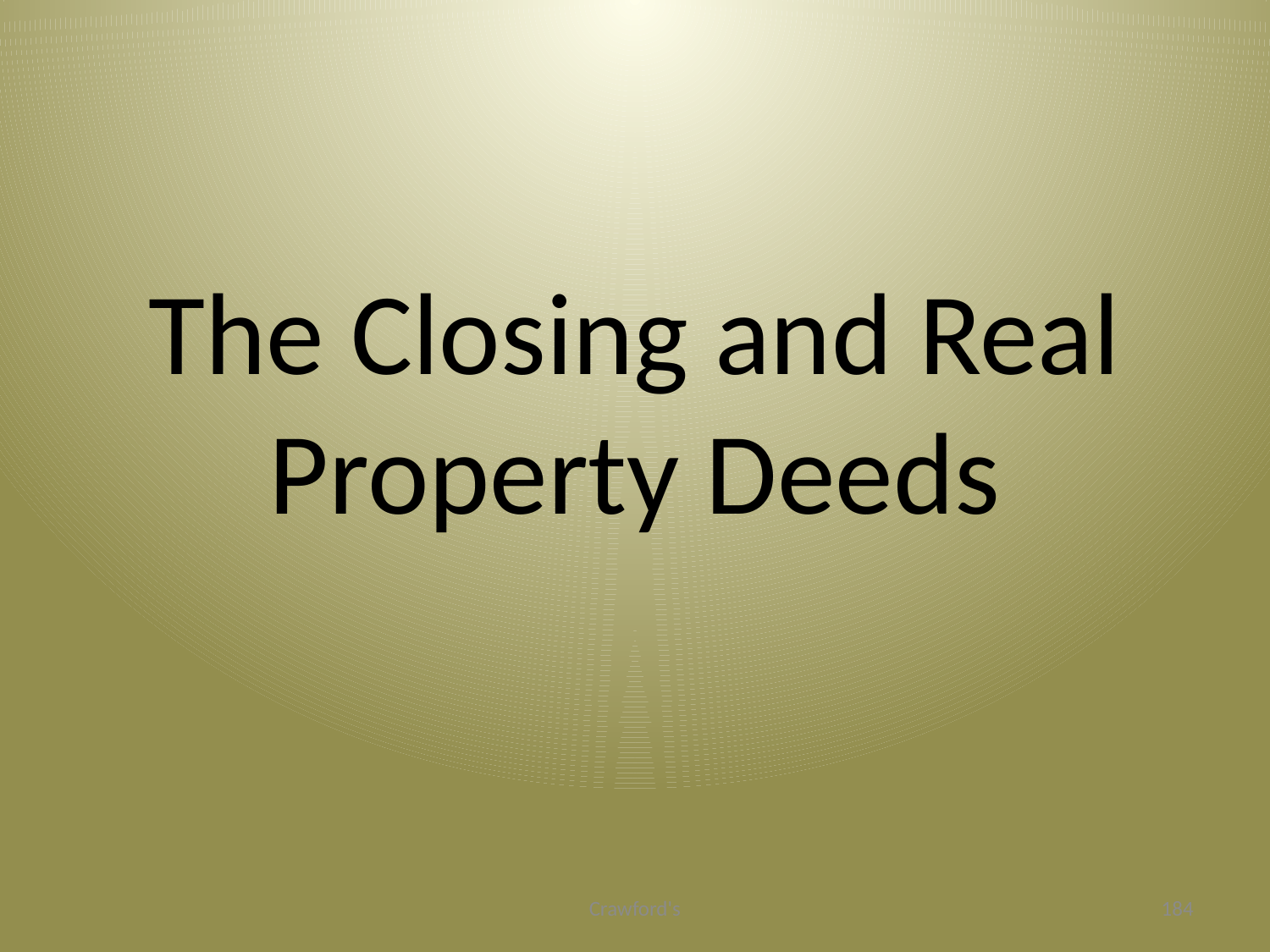

# The Closing and Real Property Deeds

Crawford's
184